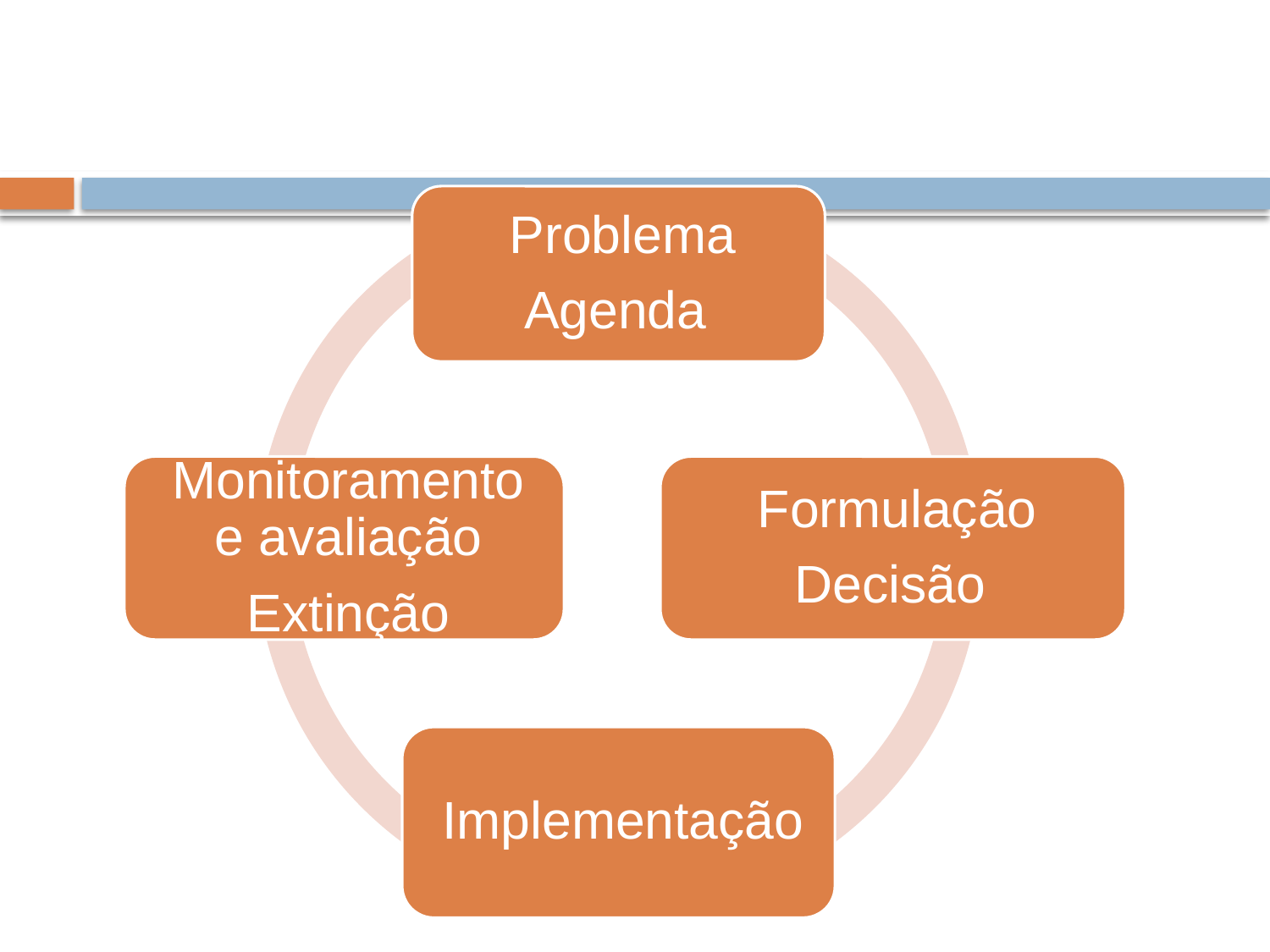

Problema
Agenda
Formulação
Decisão
Implementação
Monitoramento e avaliação
Extinção